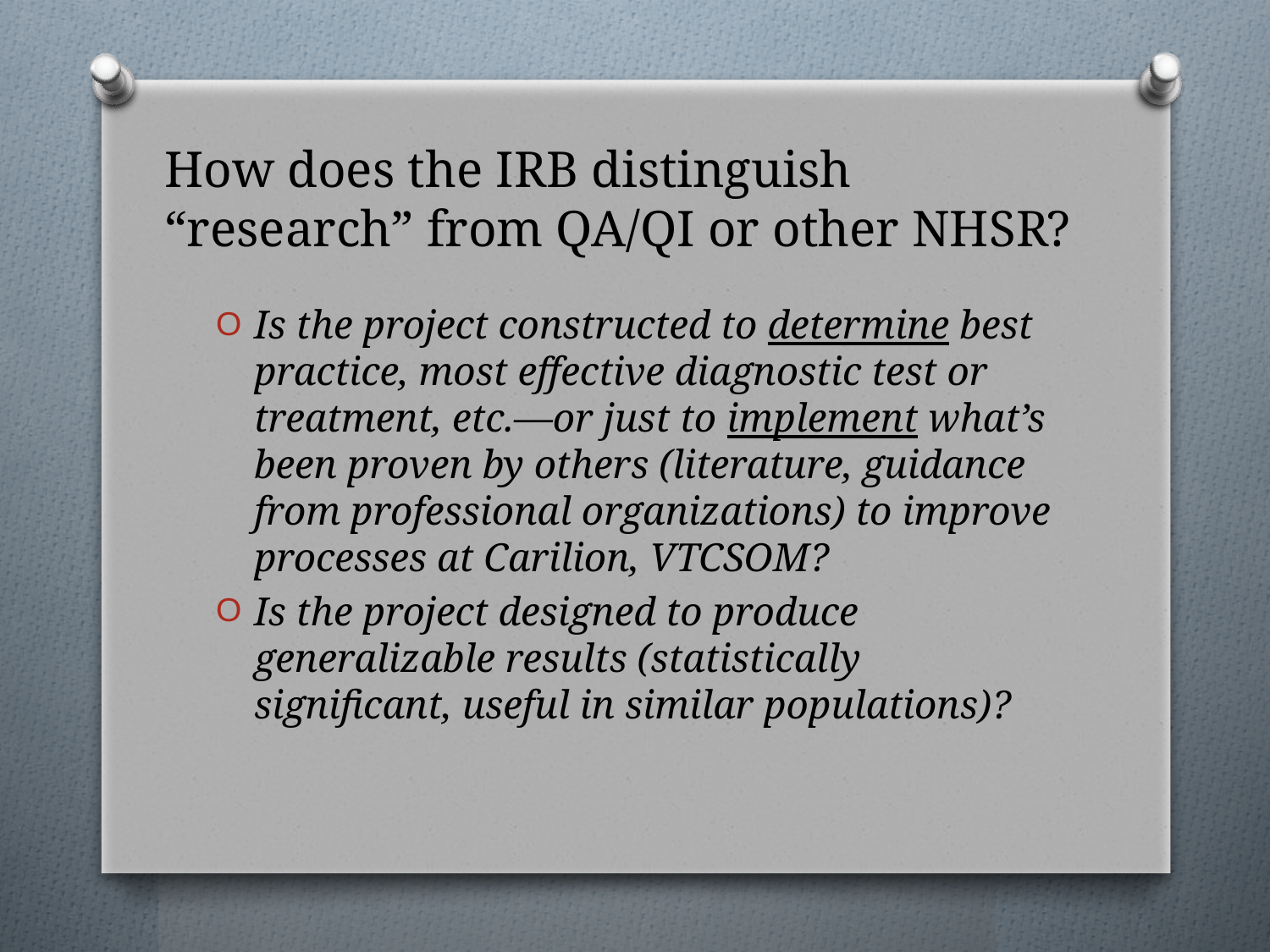

# How does the IRB distinguish “research” from QA/QI or other NHSR?
Is the project constructed to determine best practice, most effective diagnostic test or treatment, etc.—or just to implement what’s been proven by others (literature, guidance from professional organizations) to improve processes at Carilion, VTCSOM?
Is the project designed to produce generalizable results (statistically significant, useful in similar populations)?